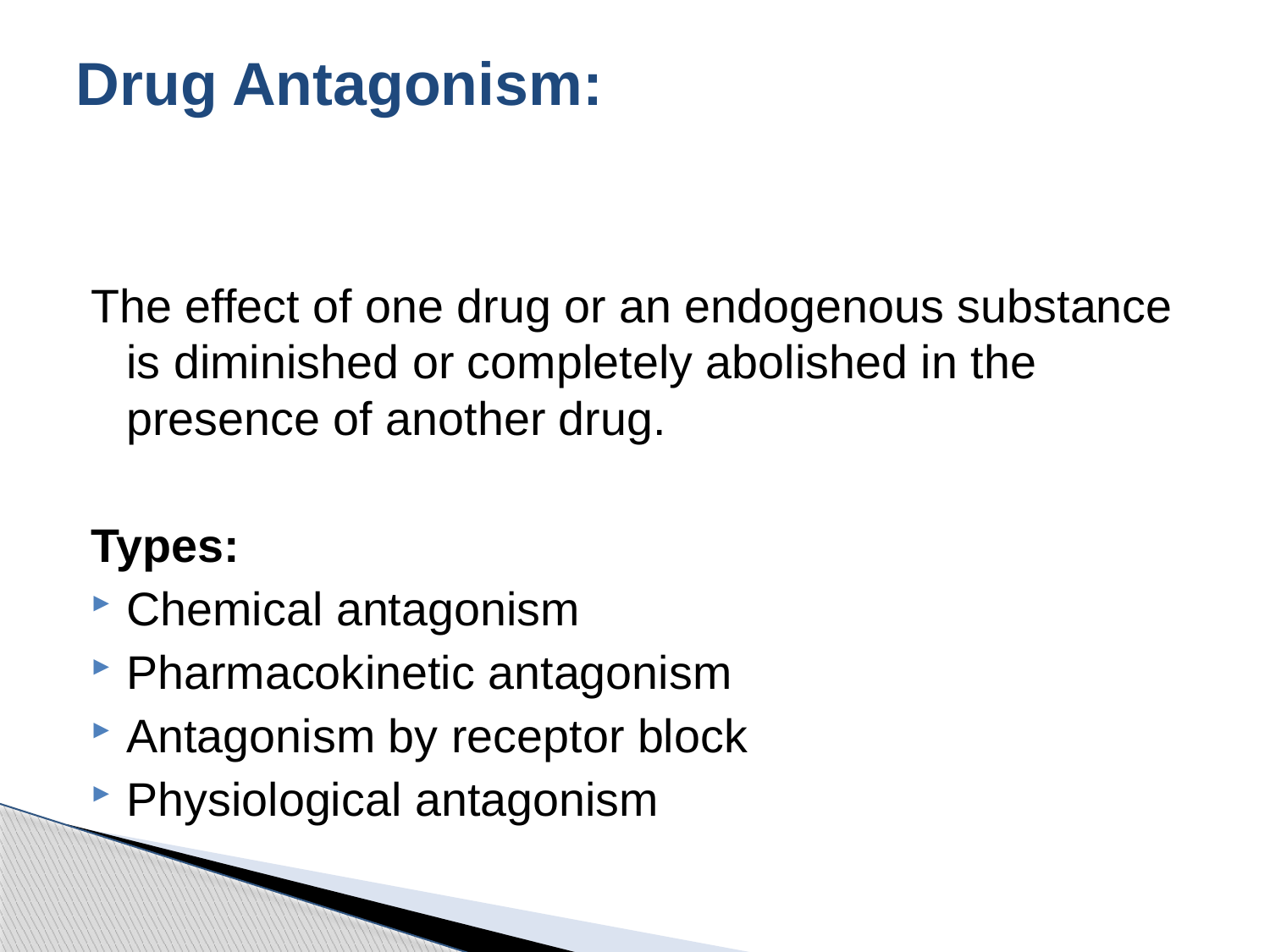

# Drug Antagonism:

The effect of one drug or an endogenous substance is diminished or completely abolished in the presence of another drug.

Types:
Chemical antagonism
Pharmacokinetic antagonism
Antagonism by receptor block
Physiological antagonism